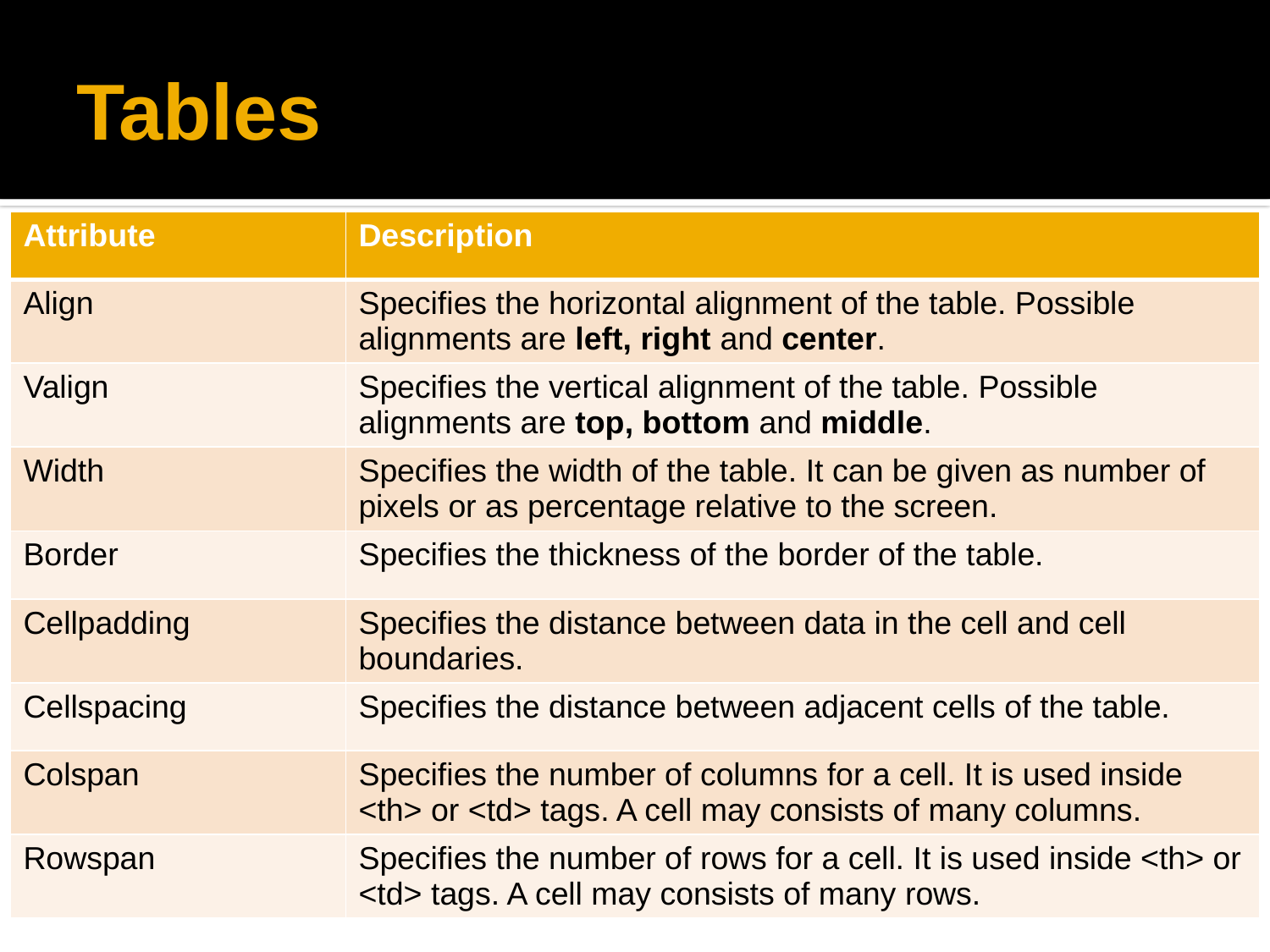

# Tables
| Attribute | Description |
| --- | --- |
| Align | Specifies the horizontal alignment of the table. Possible alignments are left, right and center. |
| Valign | Specifies the vertical alignment of the table. Possible alignments are top, bottom and middle. |
| Width | Specifies the width of the table. It can be given as number of pixels or as percentage relative to the screen. |
| Border | Specifies the thickness of the border of the table. |
| Cellpadding | Specifies the distance between data in the cell and cell boundaries. |
| Cellspacing | Specifies the distance between adjacent cells of the table. |
| Colspan | Specifies the number of columns for a cell. It is used inside <th> or <td> tags. A cell may consists of many columns. |
| Rowspan | Specifies the number of rows for a cell. It is used inside <th> or <td> tags. A cell may consists of many rows. |